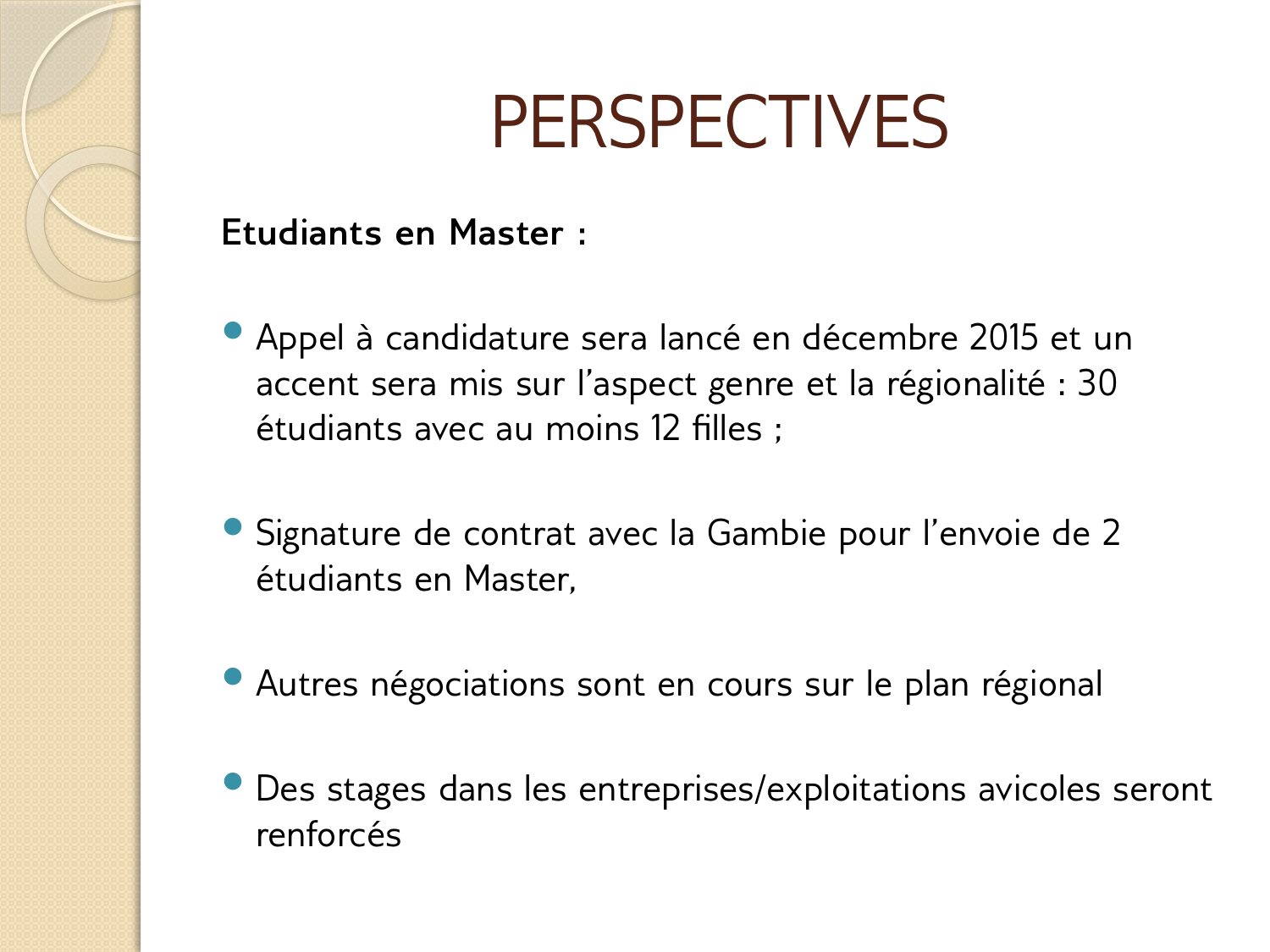

# PERSPECTIVES
Etudiants en Master :

Appel à candidature sera lancé en décembre 2015 et un accent sera mis sur l’aspect genre et la régionalité : 30 étudiants avec au moins 12 filles ;

Signature de contrat avec la Gambie pour l’envoie de 2 étudiants en Master,

Autres négociations sont en cours sur le plan régional

Des stages dans les entreprises/exploitations avicoles seront renforcés